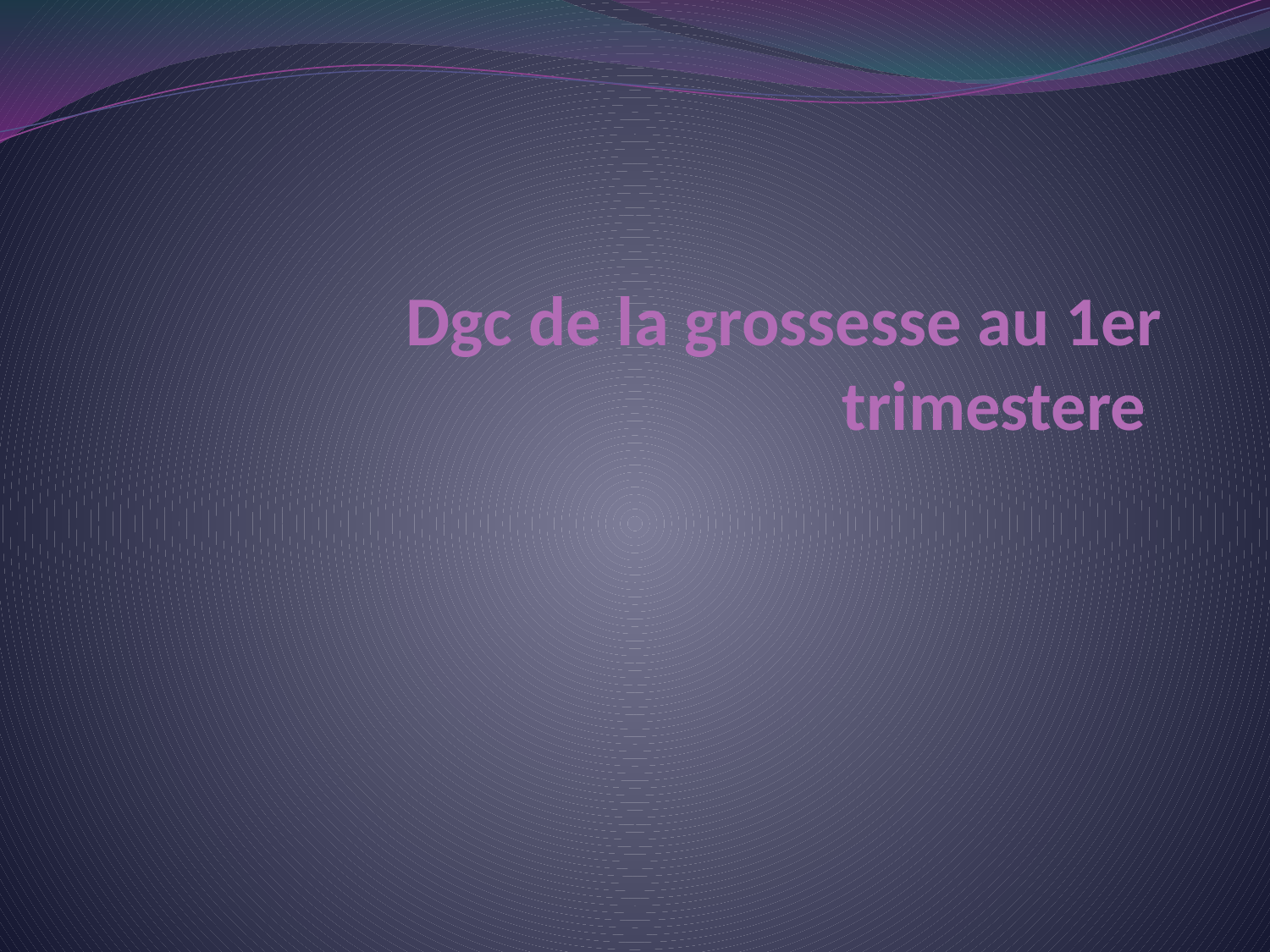

# Dgc de la grossesse au 1er trimestere